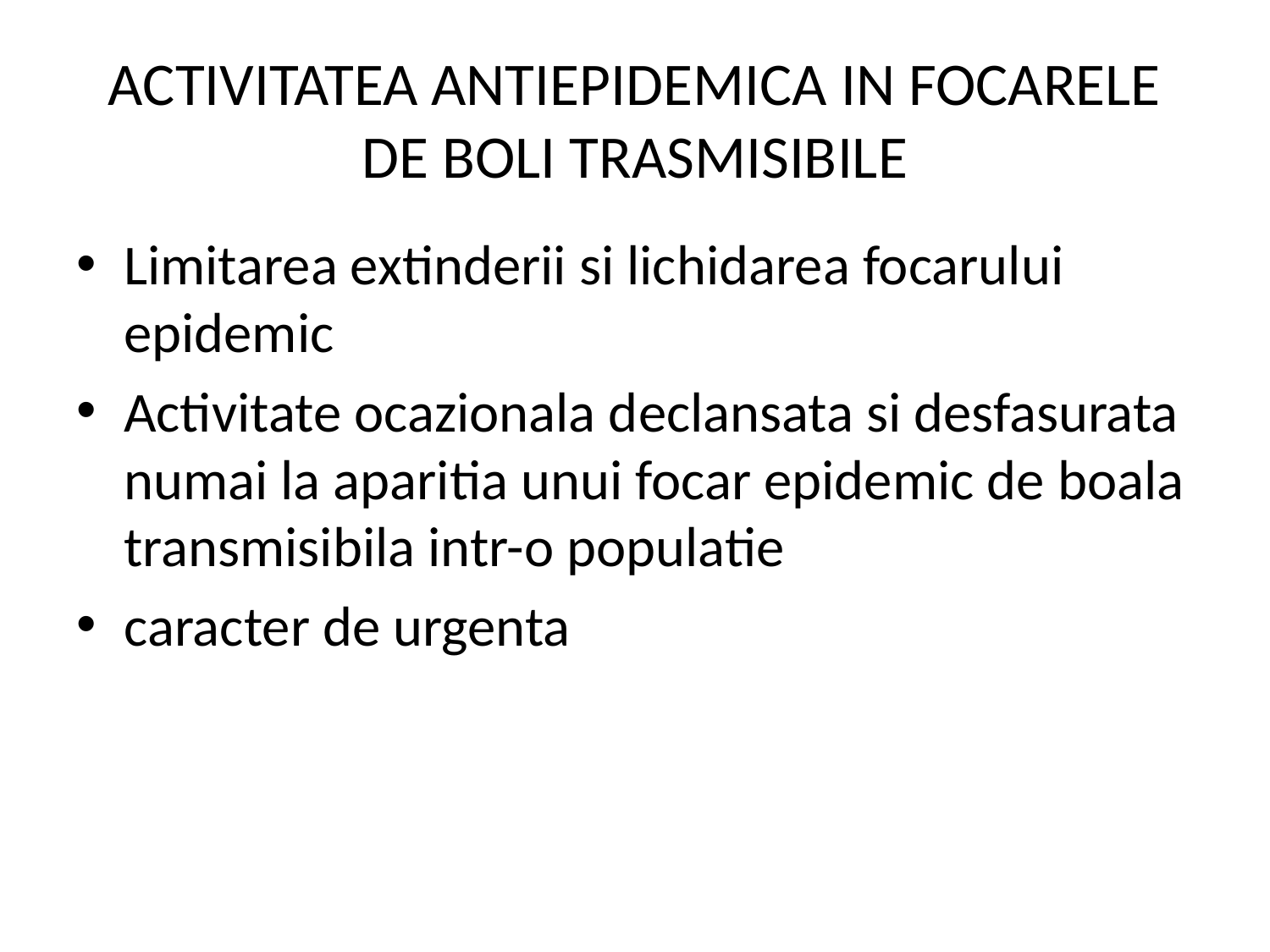

# ACTIVITATEA ANTIEPIDEMICA IN FOCARELE DE BOLI TRASMISIBILE
Limitarea extinderii si lichidarea focarului epidemic
Activitate ocazionala declansata si desfasurata numai la aparitia unui focar epidemic de boala transmisibila intr-o populatie
caracter de urgenta